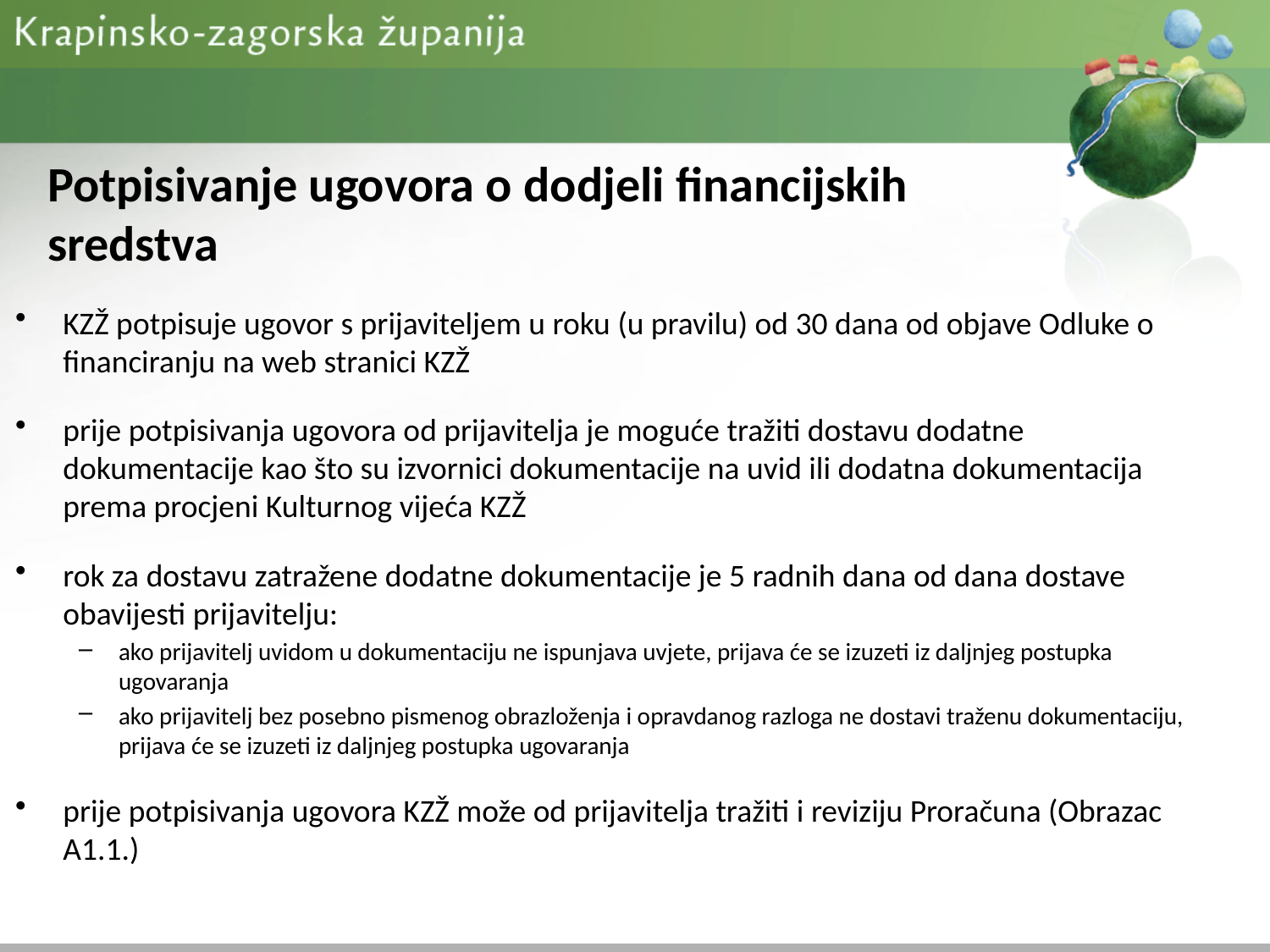

# Potpisivanje ugovora o dodjeli financijskih sredstva
KZŽ potpisuje ugovor s prijaviteljem u roku (u pravilu) od 30 dana od objave Odluke o financiranju na web stranici KZŽ

prije potpisivanja ugovora od prijavitelja je moguće tražiti dostavu dodatne dokumentacije kao što su izvornici dokumentacije na uvid ili dodatna dokumentacija prema procjeni Kulturnog vijeća KZŽ

rok za dostavu zatražene dodatne dokumentacije je 5 radnih dana od dana dostave obavijesti prijavitelju:
ako prijavitelj uvidom u dokumentaciju ne ispunjava uvjete, prijava će se izuzeti iz daljnjeg postupka ugovaranja
ako prijavitelj bez posebno pismenog obrazloženja i opravdanog razloga ne dostavi traženu dokumentaciju, prijava će se izuzeti iz daljnjeg postupka ugovaranja

prije potpisivanja ugovora KZŽ može od prijavitelja tražiti i reviziju Proračuna (Obrazac A1.1.)